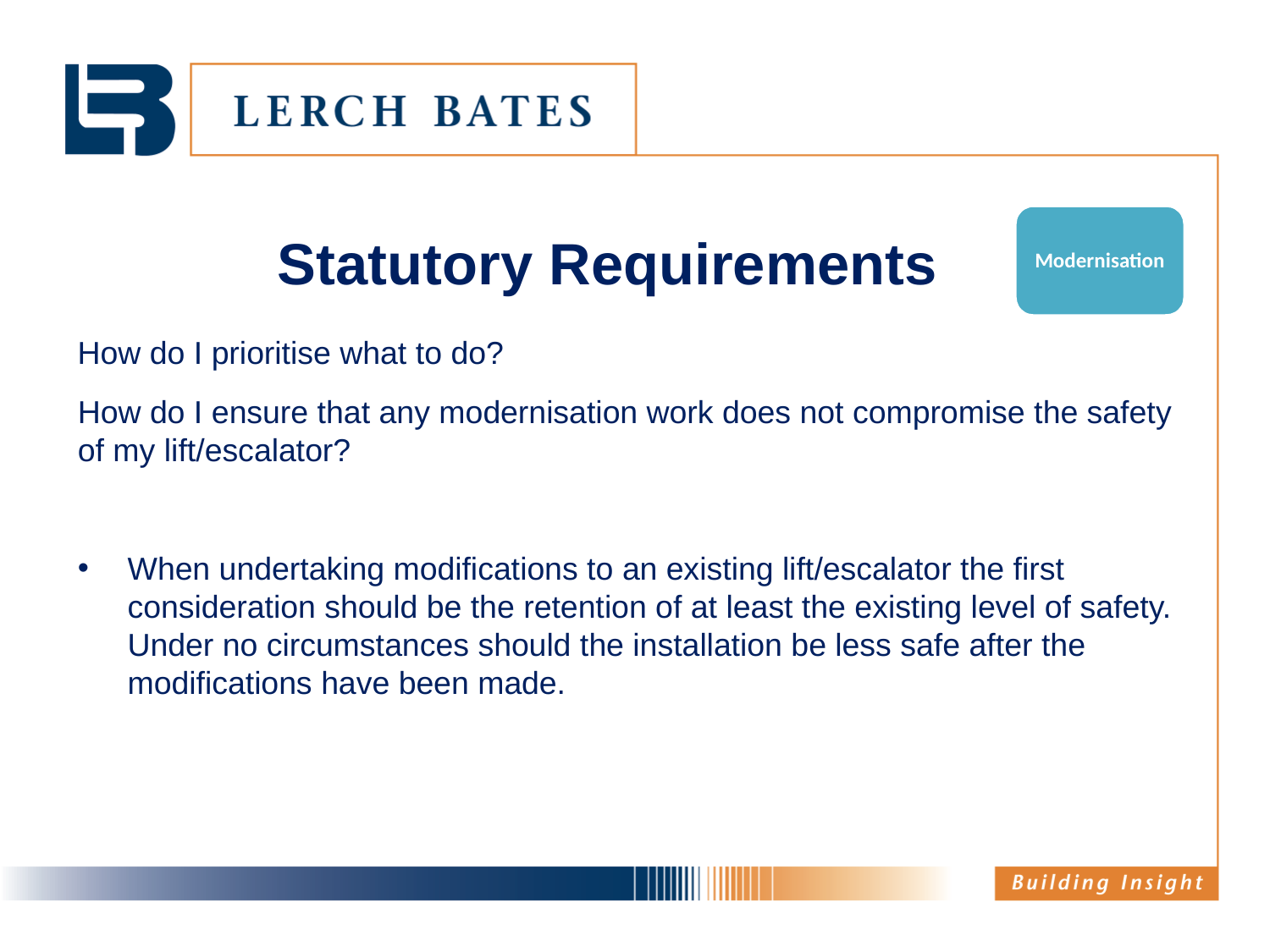

# Statutory Requirements
Deign

Modernisation
How do I prioritise what to do?
How do I ensure that any modernisation work does not compromise the safety of my lift/escalator?

When undertaking modifications to an existing lift/escalator the first consideration should be the retention of at least the existing level of safety. Under no circumstances should the installation be less safe after the modifications have been made.